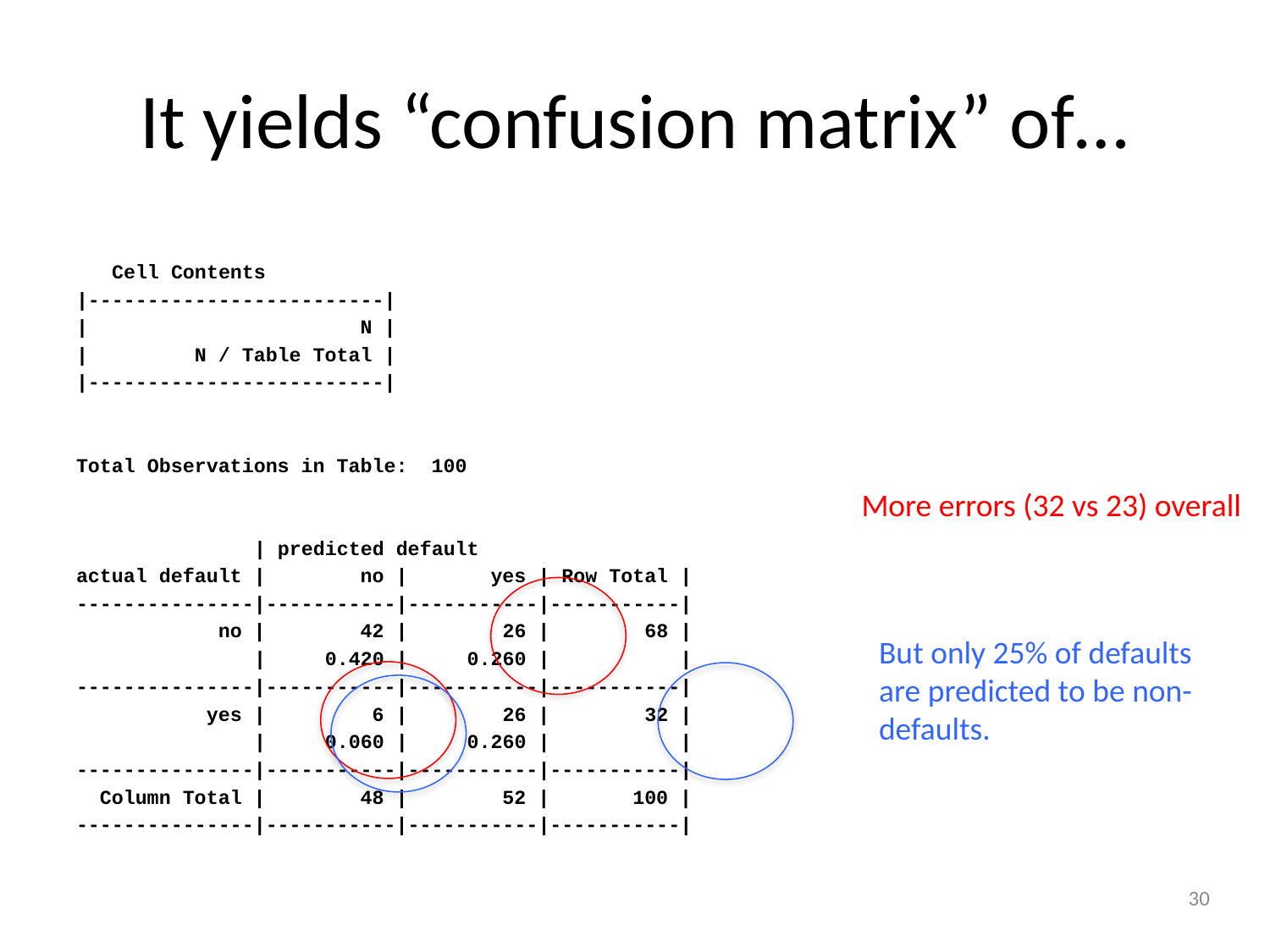

# It yields “confusion matrix” of…

   Cell Contents
|-------------------------|
|                       N |
|         N / Table Total |
|-------------------------|

Total Observations in Table:  100

               | predicted default
actual default |        no |       yes | Row Total |
---------------|-----------|-----------|-----------|
            no |        42 |        26 |        68 |
               |     0.420 |     0.260 |           |
---------------|-----------|-----------|-----------|
           yes |         6 |        26 |        32 |
               |     0.060 |     0.260 |           |
---------------|-----------|-----------|-----------|
  Column Total |        48 |        52 |       100 |
---------------|-----------|-----------|-----------|

More errors (32 vs 23) overall

But only 25% of defaults are predicted to be non-defaults.